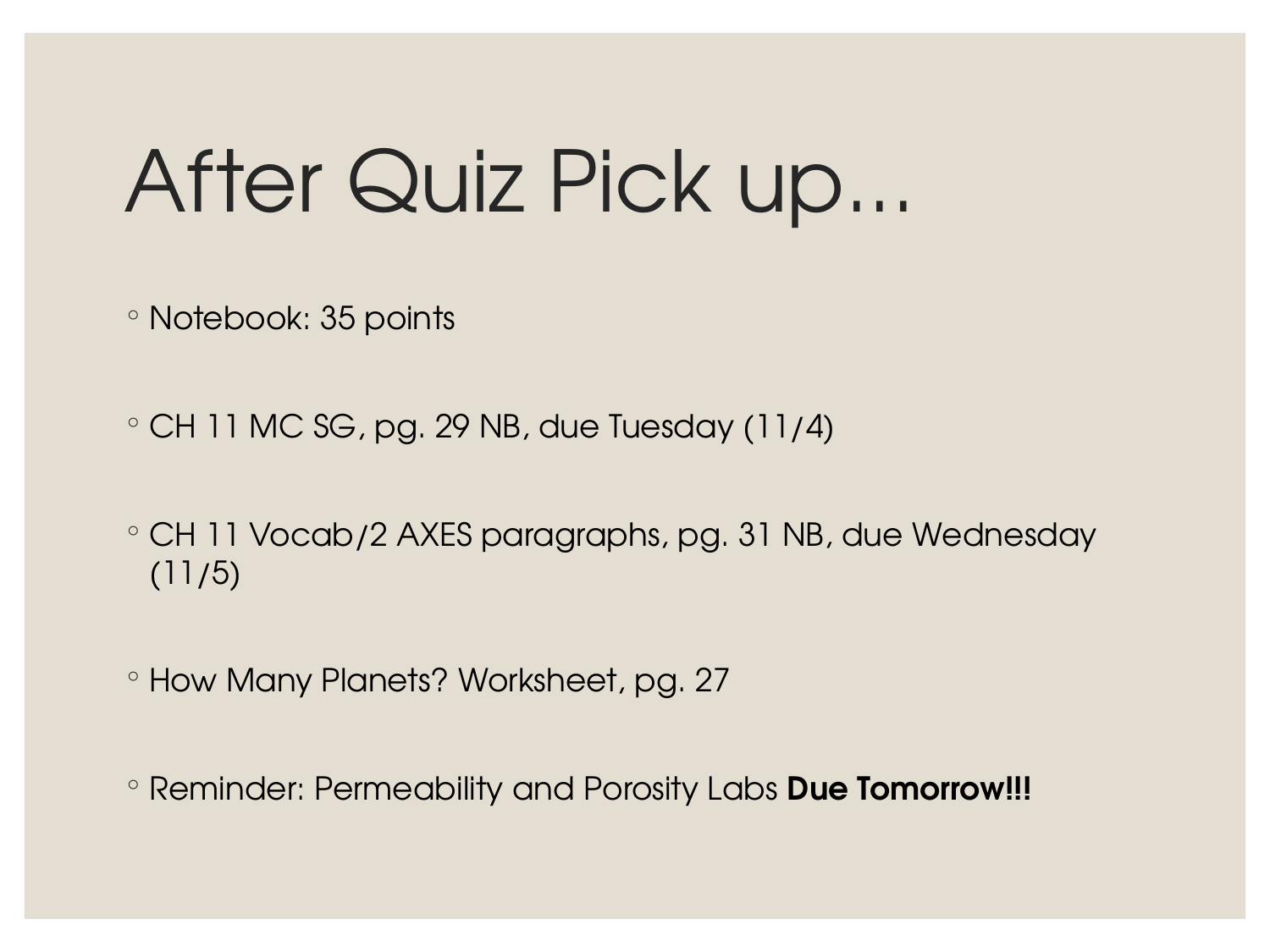

# After Quiz Pick up...
Notebook: 35 points

CH 11 MC SG, pg. 29 NB, due Tuesday (11/4)

CH 11 Vocab/2 AXES paragraphs, pg. 31 NB, due Wednesday (11/5)

How Many Planets? Worksheet, pg. 27

Reminder: Permeability and Porosity Labs Due Tomorrow!!!